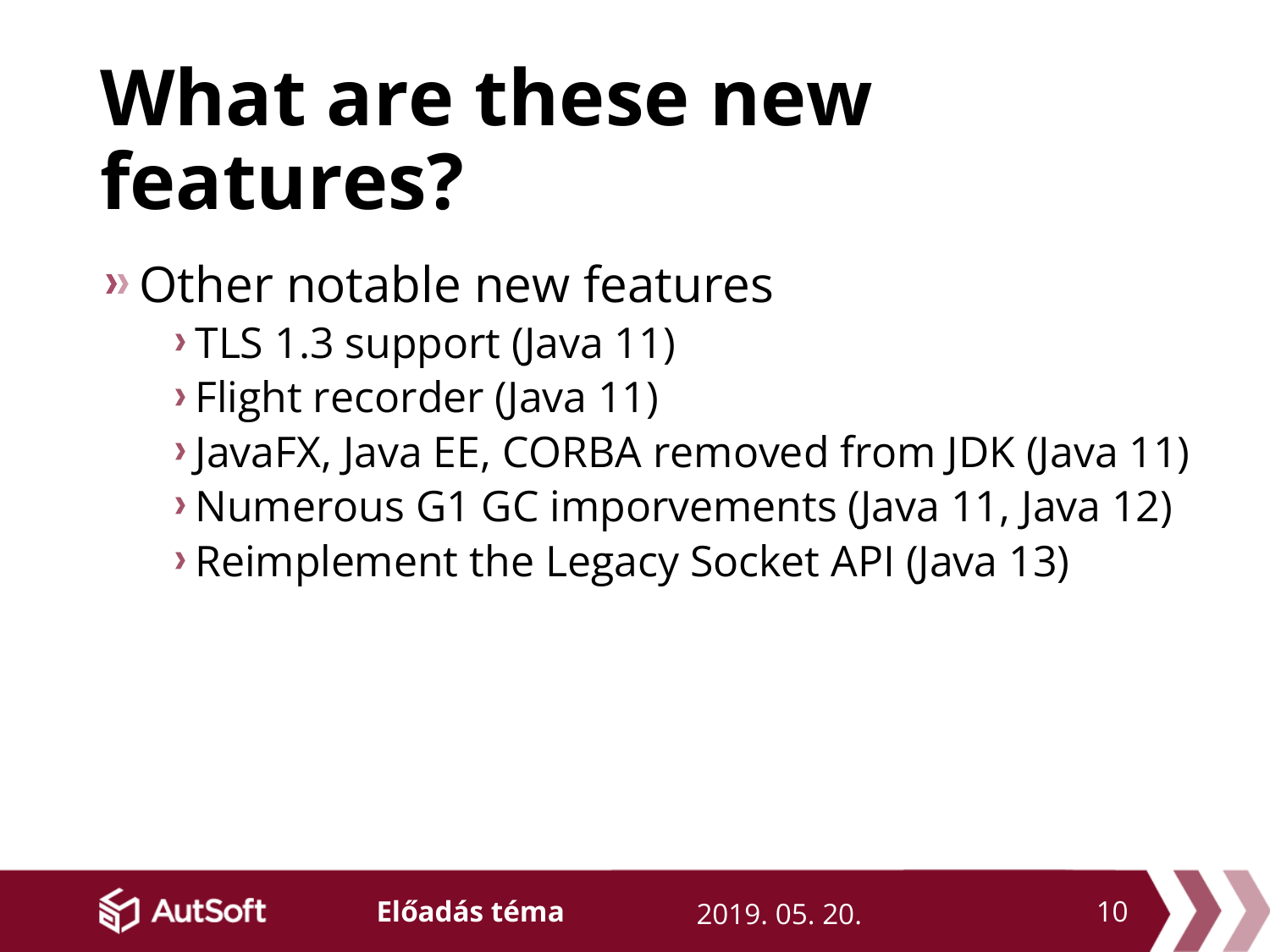

# What are these new features?
Other notable new features
TLS 1.3 support (Java 11)
Flight recorder (Java 11)
JavaFX, Java EE, CORBA removed from JDK (Java 11)
Numerous G1 GC imporvements (Java 11, Java 12)
Reimplement the Legacy Socket API (Java 13)

2019. 05. 20.
10
Előadás téma